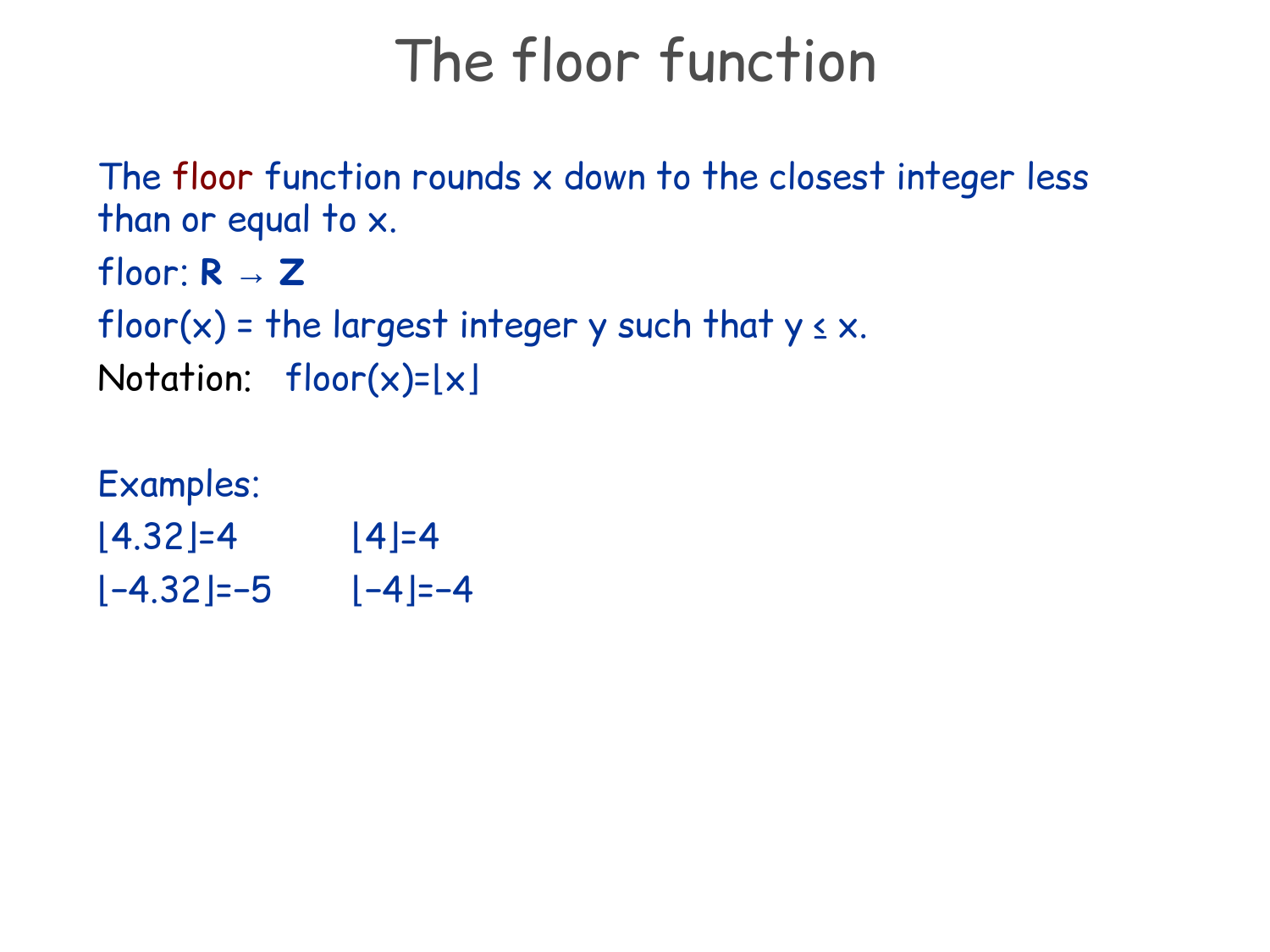

# The floor function
The floor function rounds x down to the closest integer less than or equal to x.
floor: R → Z
floor(x) = the largest integer y such that y ≤ x.
Notation:   floor(x)=⌊x⌋

Examples:
⌊4.32⌋=4   	⌊4⌋=4
⌊−4.32⌋=−5	⌊−4⌋=−4